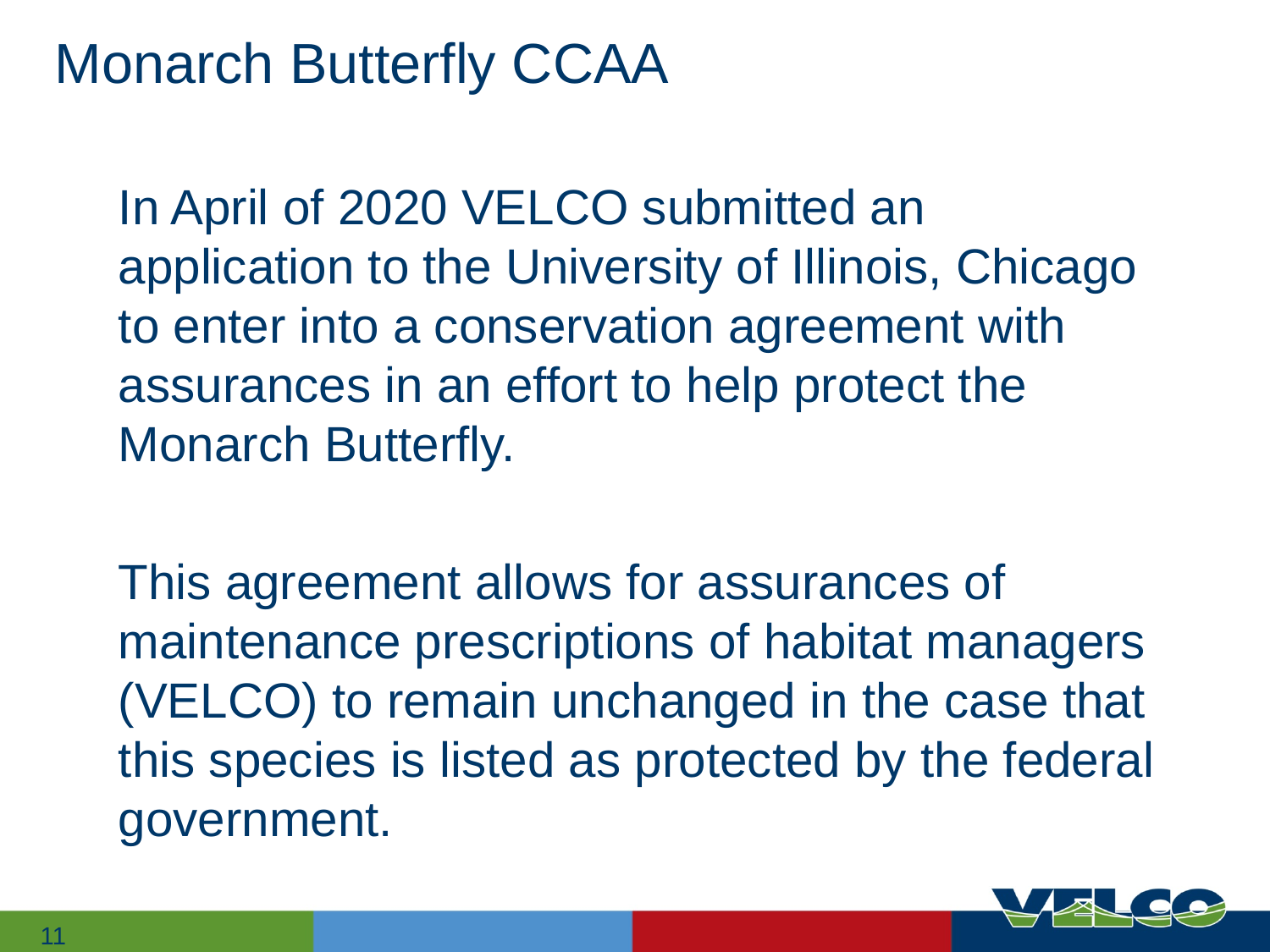

# Monarch Butterfly CCAA
In April of 2020 VELCO submitted an application to the University of Illinois, Chicago to enter into a conservation agreement with assurances in an effort to help protect the Monarch Butterfly.

This agreement allows for assurances of maintenance prescriptions of habitat managers (VELCO) to remain unchanged in the case that this species is listed as protected by the federal government.